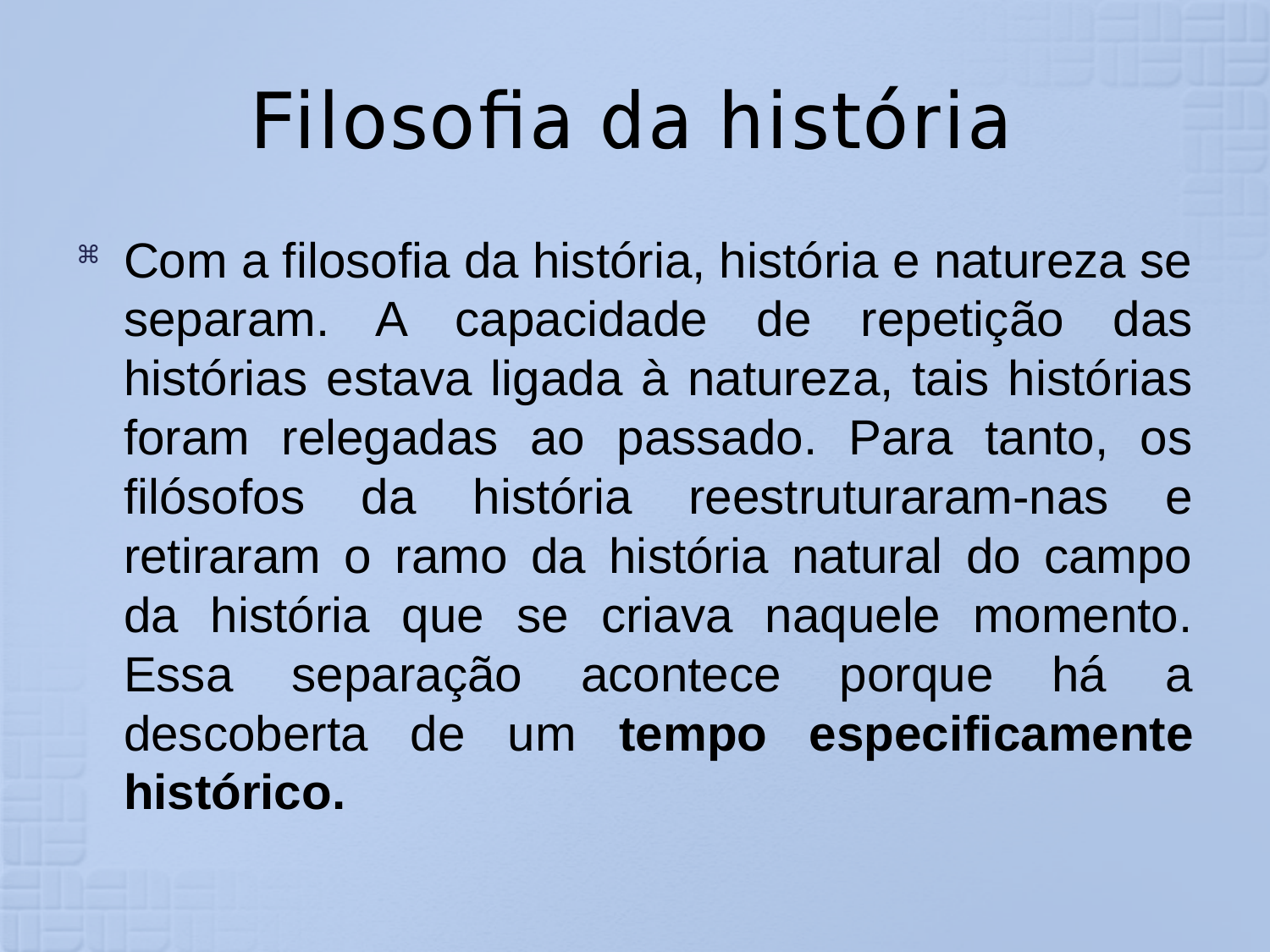

# Filosofia da história
Com a filosofia da história, história e natureza se separam. A capacidade de repetição das histórias estava ligada à natureza, tais histórias foram relegadas ao passado. Para tanto, os filósofos da história reestruturaram-nas e retiraram o ramo da história natural do campo da história que se criava naquele momento. Essa separação acontece porque há a descoberta de um tempo especificamente histórico.